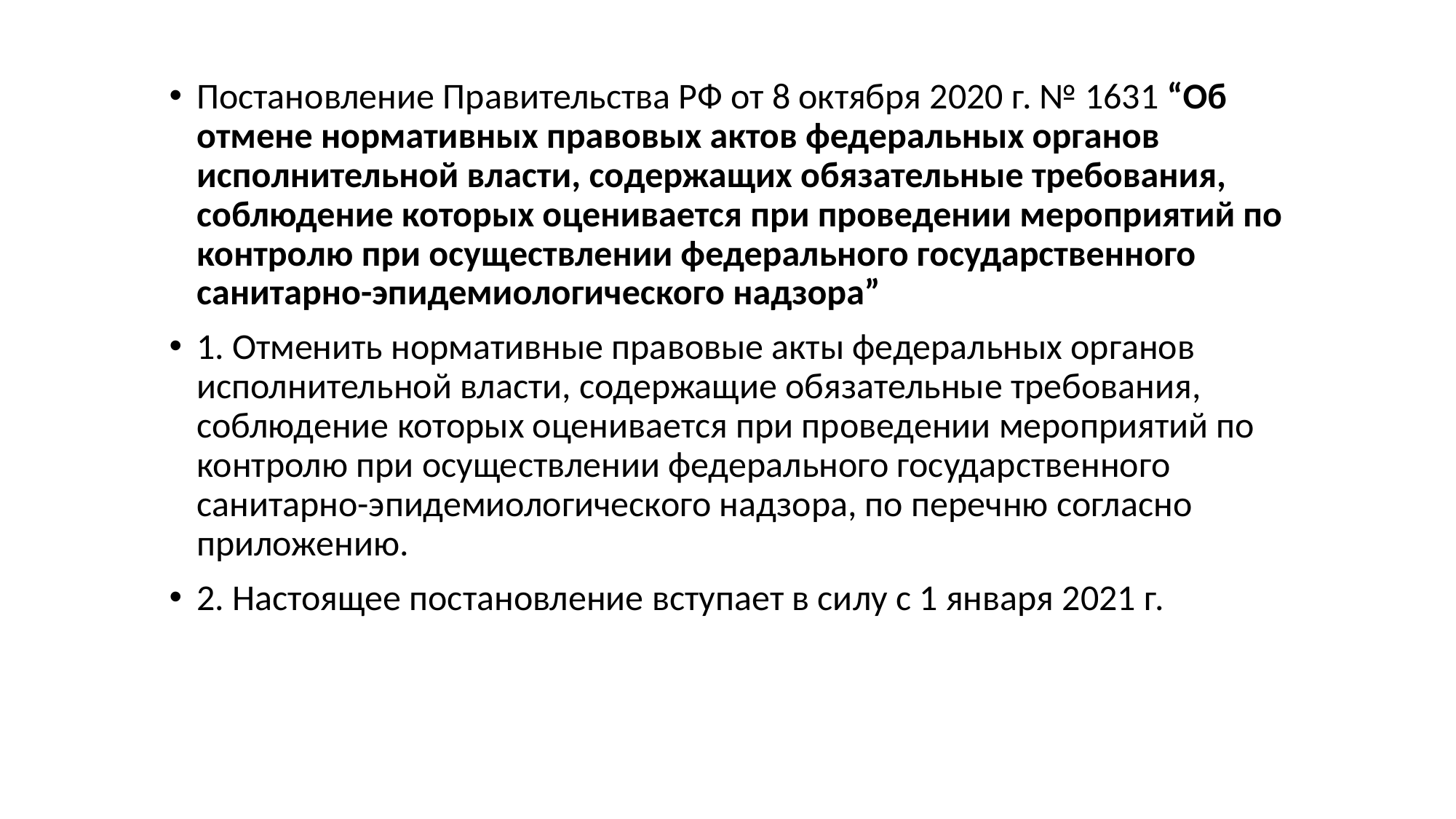

Постановление Правительства РФ от 8 октября 2020 г. № 1631 “Об отмене нормативных правовых актов федеральных органов исполнительной власти, содержащих обязательные требования, соблюдение которых оценивается при проведении мероприятий по контролю при осуществлении федерального государственного санитарно-эпидемиологического надзора”
1. Отменить нормативные правовые акты федеральных органов исполнительной власти, содержащие обязательные требования, соблюдение которых оценивается при проведении мероприятий по контролю при осуществлении федерального государственного санитарно-эпидемиологического надзора, по перечню согласно приложению.
2. Настоящее постановление вступает в силу с 1 января 2021 г.